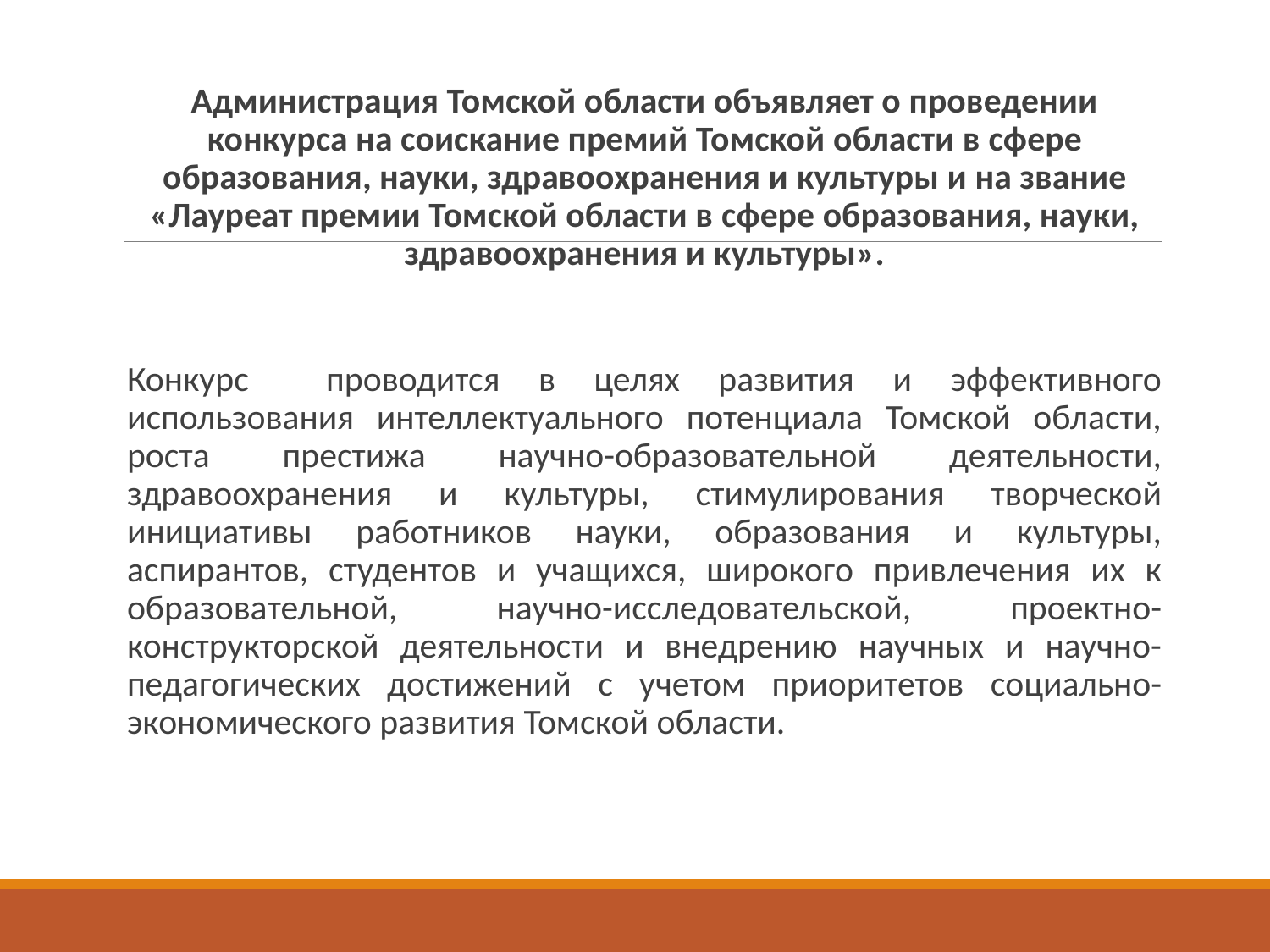

Администрация Томской области объявляет о проведении конкурса на соискание премий Томской области в сфере образования, науки, здравоохранения и культуры и на звание «Лауреат премии Томской области в сфере образования, науки, здравоохранения и культуры».

Конкурс  проводится в целях развития и эффективного использования интеллектуального потенциала Томской области, роста престижа научно-образовательной деятельности, здравоохранения и культуры, стимулирования творческой инициативы работников науки, образования и культуры, аспирантов, студентов и учащихся, широкого привлечения их к образовательной, научно-исследовательской, проектно-конструкторской деятельности и внедрению научных и научно-педагогических достижений с учетом приоритетов социально-экономического развития Томской области.